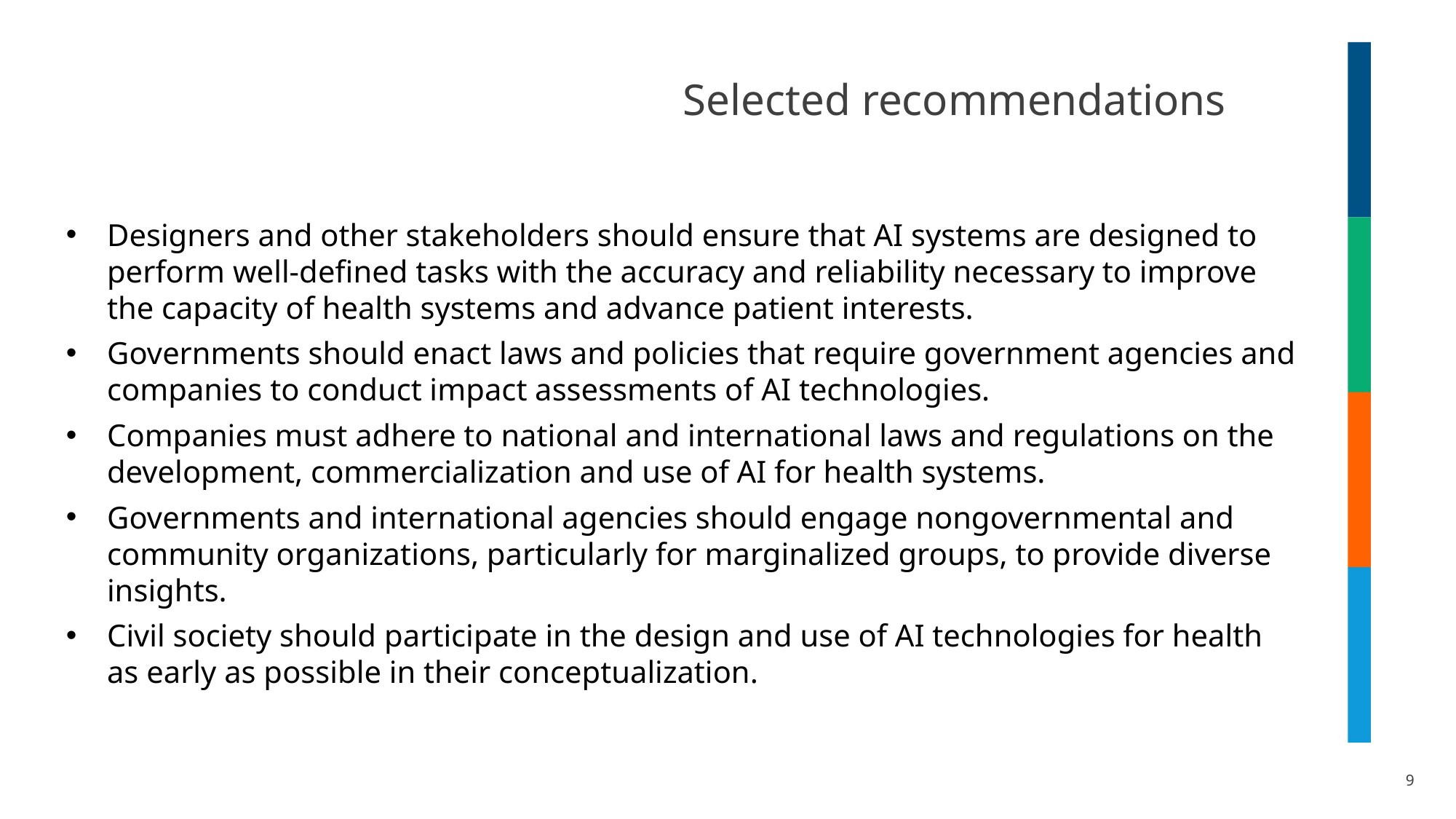

Selected recommendations

Designers and other stakeholders should ensure that AI systems are designed to perform well-defined tasks with the accuracy and reliability necessary to improve the capacity of health systems and advance patient interests.
Governments should enact laws and policies that require government agencies and companies to conduct impact assessments of AI technologies.
Companies must adhere to national and international laws and regulations on the development, commercialization and use of AI for health systems.
Governments and international agencies should engage nongovernmental and community organizations, particularly for marginalized groups, to provide diverse insights.
Civil society should participate in the design and use of AI technologies for health as early as possible in their conceptualization.